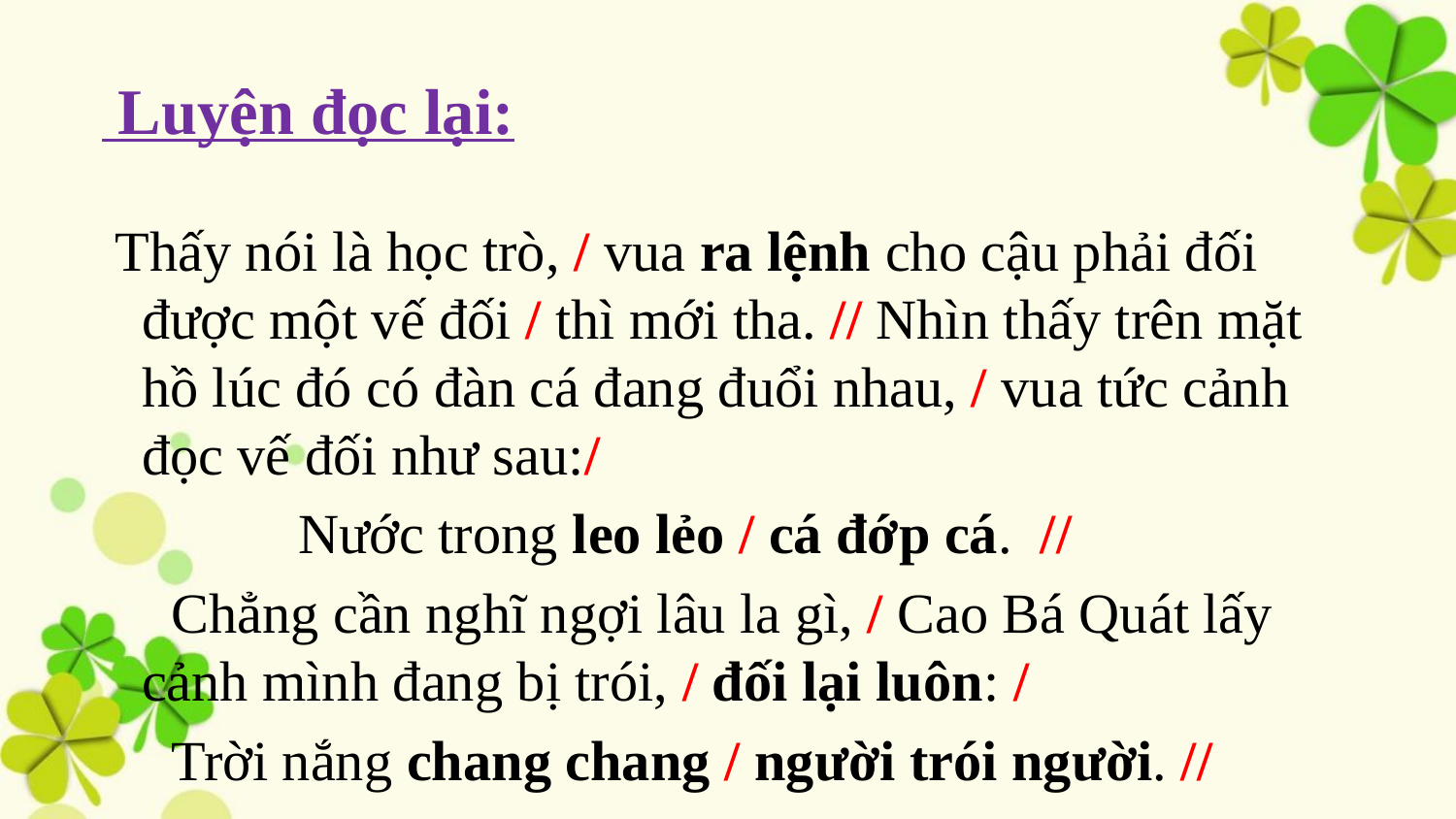

Luyện đọc lại:
# Thấy nói là học trò, / vua ra lệnh cho cậu phải đối được một vế đối / thì mới tha. // Nhìn thấy trên mặt hồ lúc đó có đàn cá đang đuổi nhau, / vua tức cảnh đọc vế đối như sau:/
               Nước trong leo lẻo / cá đớp cá.  //
      Chẳng cần nghĩ ngợi lâu la gì, / Cao Bá Quát lấy cảnh mình đang bị trói, / đối lại luôn: /
      Trời nắng chang chang / người trói người. //